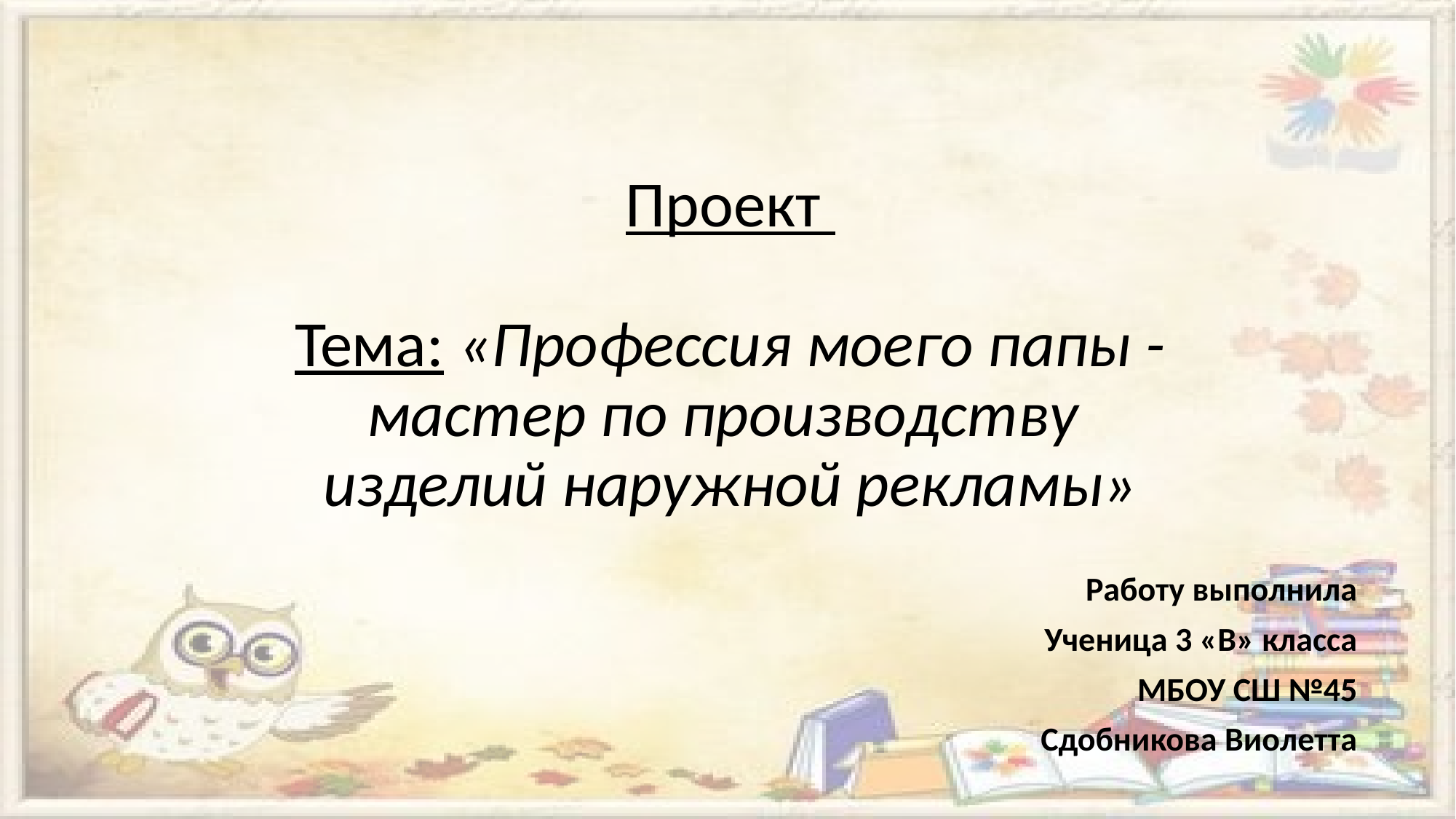

# Проект Тема: «Профессия моего папы - мастер по производству изделий наружной рекламы»
Работу выполнила
Ученица 3 «В» класса
МБОУ СШ №45
Сдобникова Виолетта